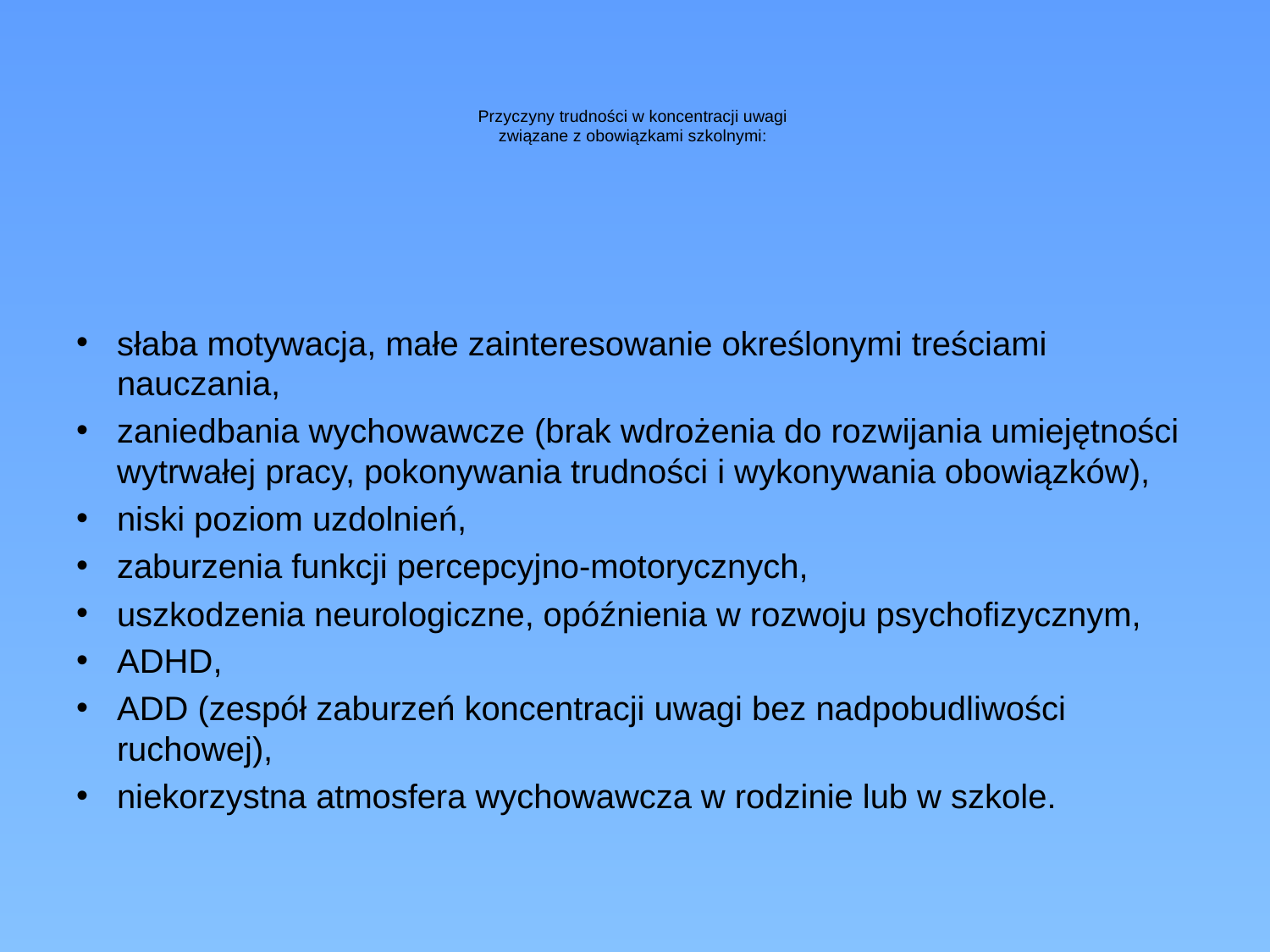

# Przyczyny trudności w koncentracji uwagi związane z obowiązkami szkolnymi:

słaba motywacja, małe zainteresowanie określonymi treściami nauczania,
zaniedbania wychowawcze (brak wdrożenia do rozwijania umiejętności wytrwałej pracy, pokonywania trudności i wykonywania obowiązków),
niski poziom uzdolnień,
zaburzenia funkcji percepcyjno-motorycznych,
uszkodzenia neurologiczne, opóźnienia w rozwoju psychofizycznym,
ADHD,
ADD (zespół zaburzeń koncentracji uwagi bez nadpobudliwości ruchowej),
niekorzystna atmosfera wychowawcza w rodzinie lub w szkole.